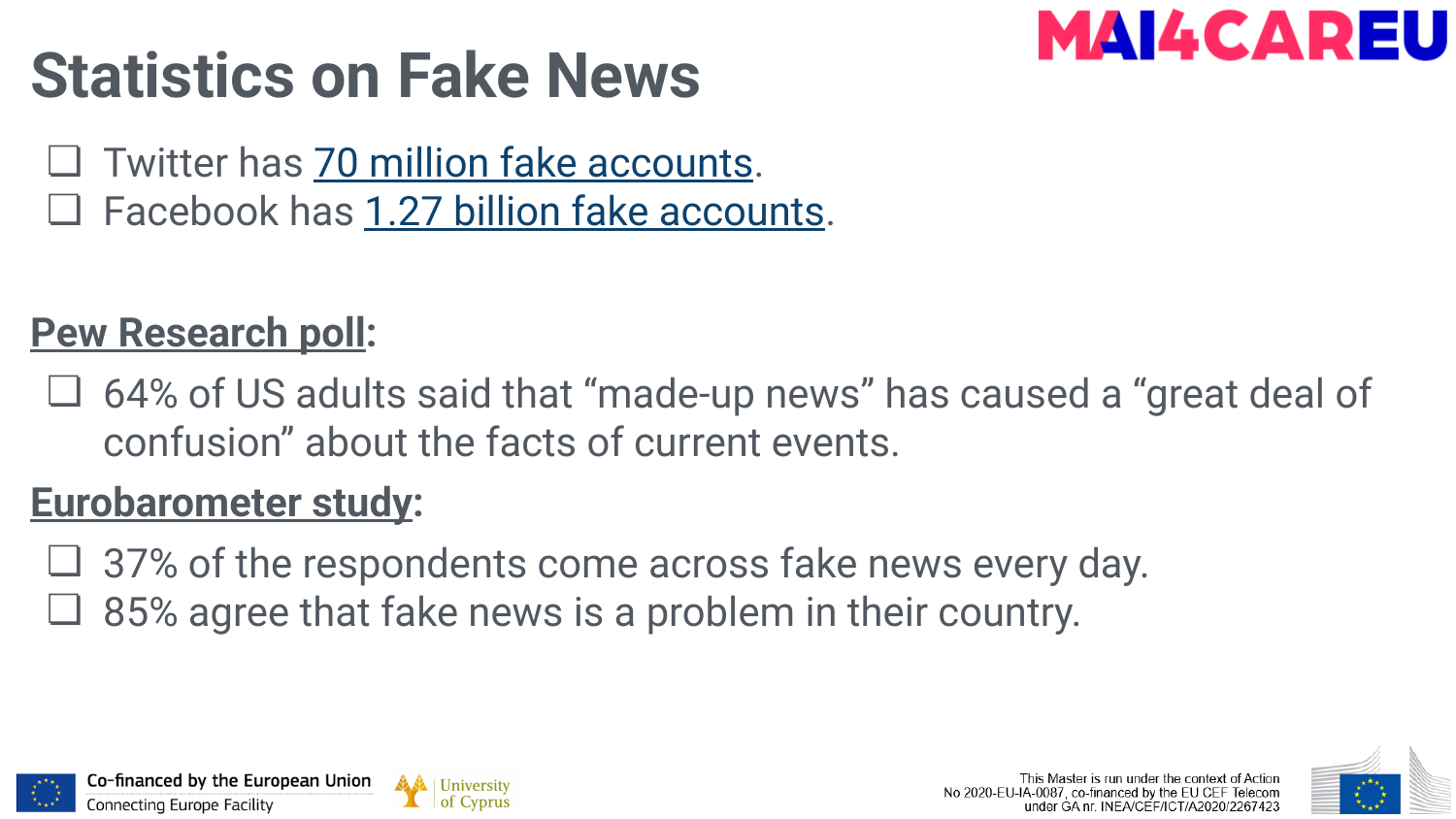

# Statistics on Fake News

Twitter has 70 million fake accounts.
Facebook has 1.27 billion fake accounts.

Pew Research poll:
64% of US adults said that “made-up news” has caused a “great deal of confusion” about the facts of current events.
Eurobarometer study:
37% of the respondents come across fake news every day.
85% agree that fake news is a problem in their country.